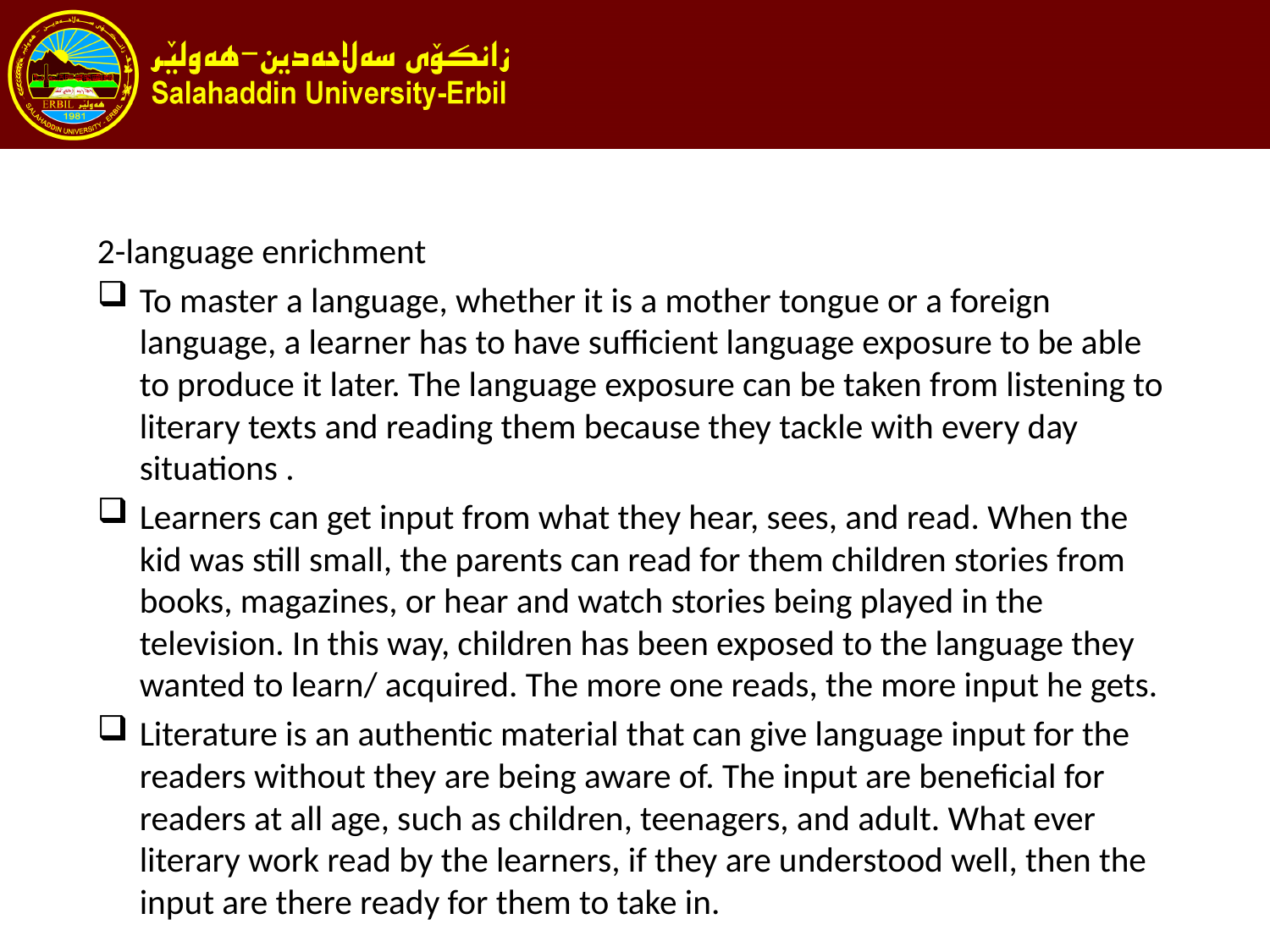

#
2-language enrichment
To master a language, whether it is a mother tongue or a foreign language, a learner has to have sufficient language exposure to be able to produce it later. The language exposure can be taken from listening to literary texts and reading them because they tackle with every day situations .
Learners can get input from what they hear, sees, and read. When the kid was still small, the parents can read for them children stories from books, magazines, or hear and watch stories being played in the television. In this way, children has been exposed to the language they wanted to learn/ acquired. The more one reads, the more input he gets.
Literature is an authentic material that can give language input for the readers without they are being aware of. The input are beneficial for readers at all age, such as children, teenagers, and adult. What ever literary work read by the learners, if they are understood well, then the input are there ready for them to take in.